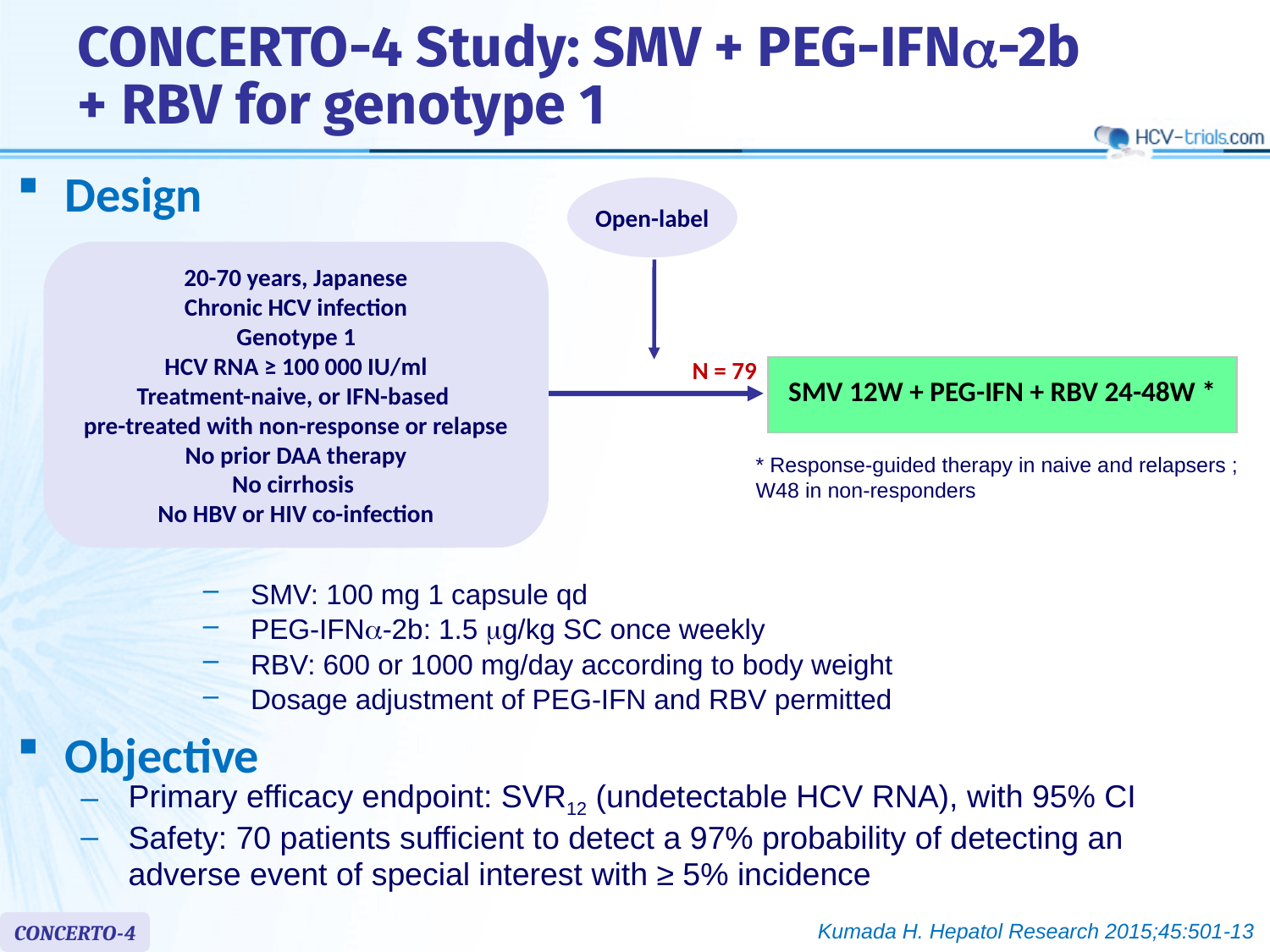

# CONCERTO-4 Study: SMV + PEG-IFNα-2b + RBV for genotype 1
Design
Open-label
20-70 years, Japanese
Chronic HCV infection
Genotype 1
HCV RNA ≥ 100 000 IU/ml
Treatment-naive, or IFN-based
pre-treated with non-response or relapse
No prior DAA therapy
No cirrhosis
No HBV or HIV co-infection
N = 79
| SMV 12W + PEG-IFN + RBV 24-48W \* |
| --- |

* Response-guided therapy in naive and relapsers ;
W48 in non-responders
SMV: 100 mg 1 capsule qd
PEG-IFNα-2b: 1.5 μg/kg SC once weekly
RBV: 600 or 1000 mg/day according to body weight
Dosage adjustment of PEG-IFN and RBV permitted
Objective
Primary efficacy endpoint: SVR12 (undetectable HCV RNA), with 95% CI
Safety: 70 patients sufficient to detect a 97% probability of detecting an adverse event of special interest with ≥ 5% incidence
Kumada H. Hepatol Research 2015;45:501-13
CONCERTO-4